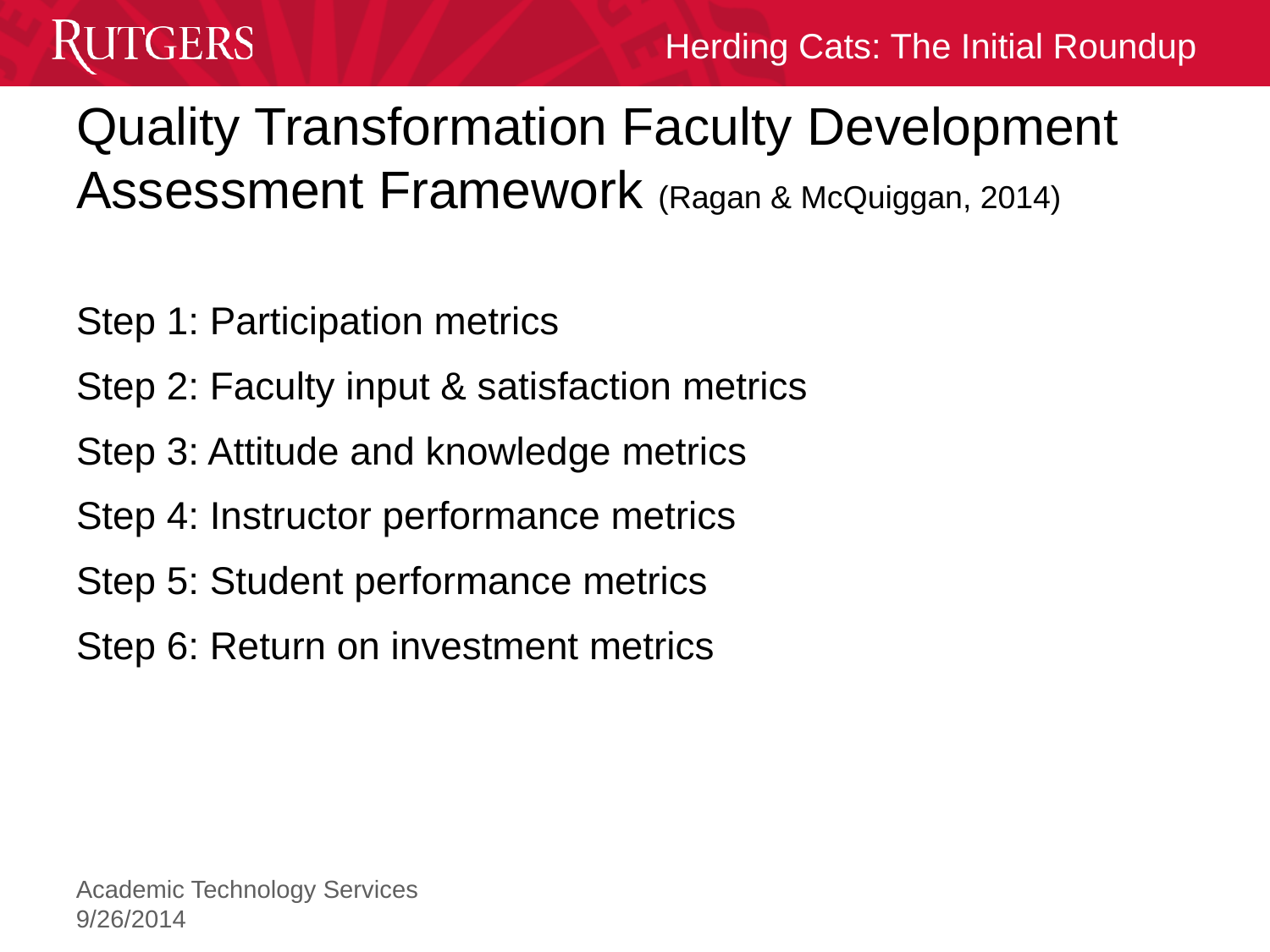

# Quality Transformation Faculty Development Assessment Framework (Ragan & McQuiggan, 2014)
Step 1: Participation metrics
Step 2: Faculty input & satisfaction metrics
Step 3: Attitude and knowledge metrics
Step 4: Instructor performance metrics
Step 5: Student performance metrics
Step 6: Return on investment metrics